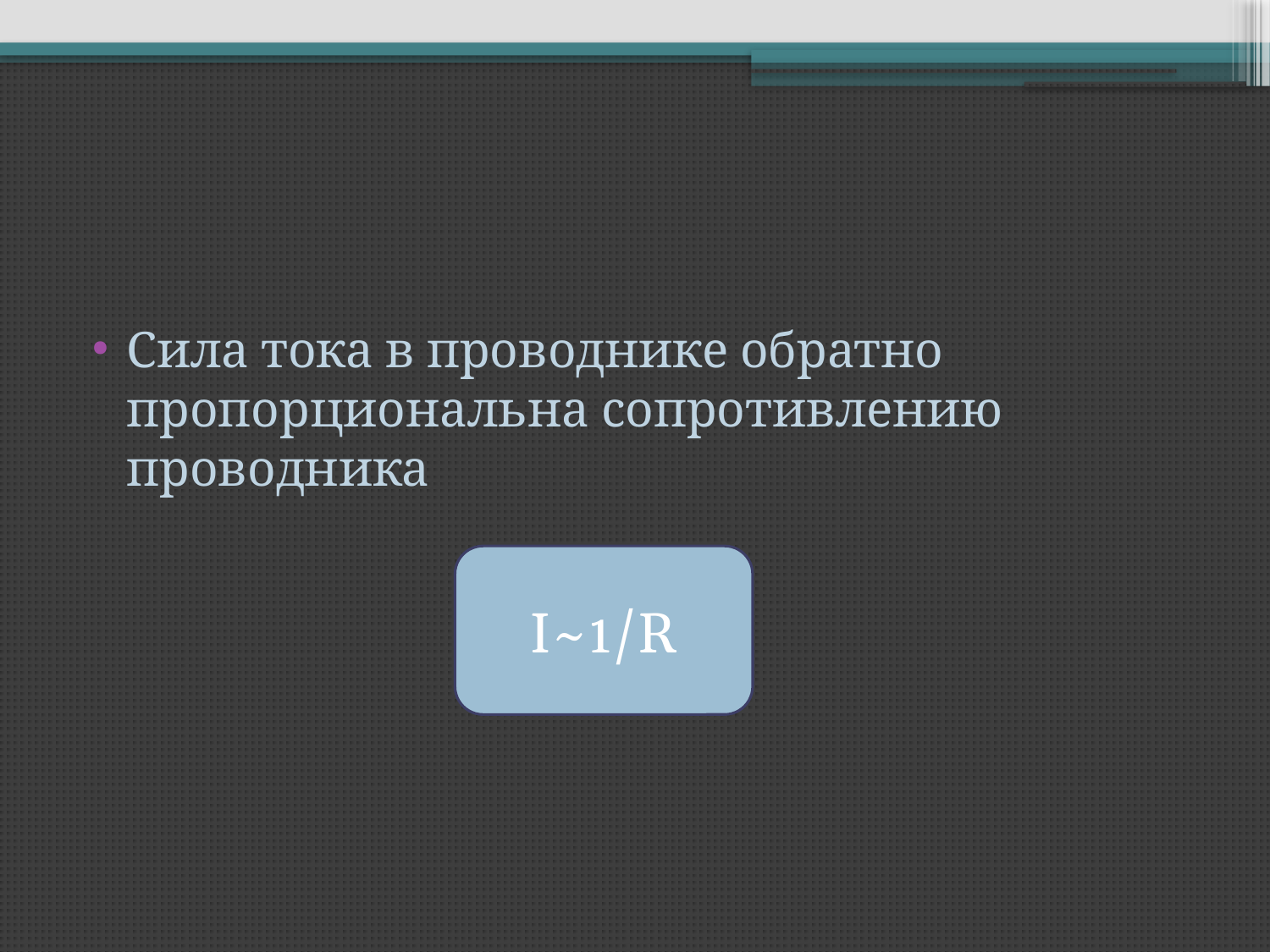

#
Сила тока в проводнике обратно пропорциональна сопротивлению проводника
I~1/R